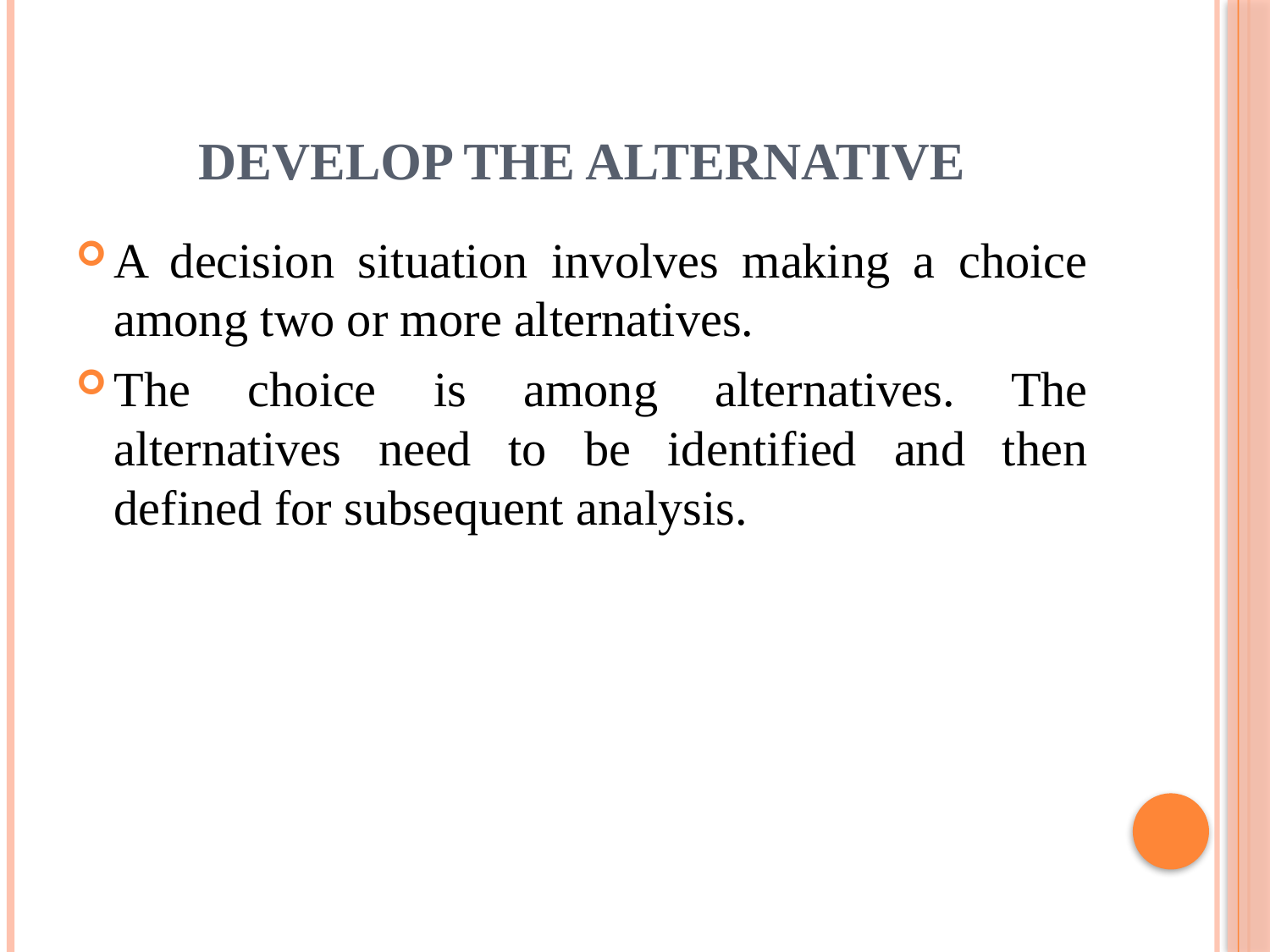

# Develop The Alternative
A decision situation involves making a choice among two or more alternatives.
The choice is among alternatives. The alternatives need to be identified and then defined for subsequent analysis.